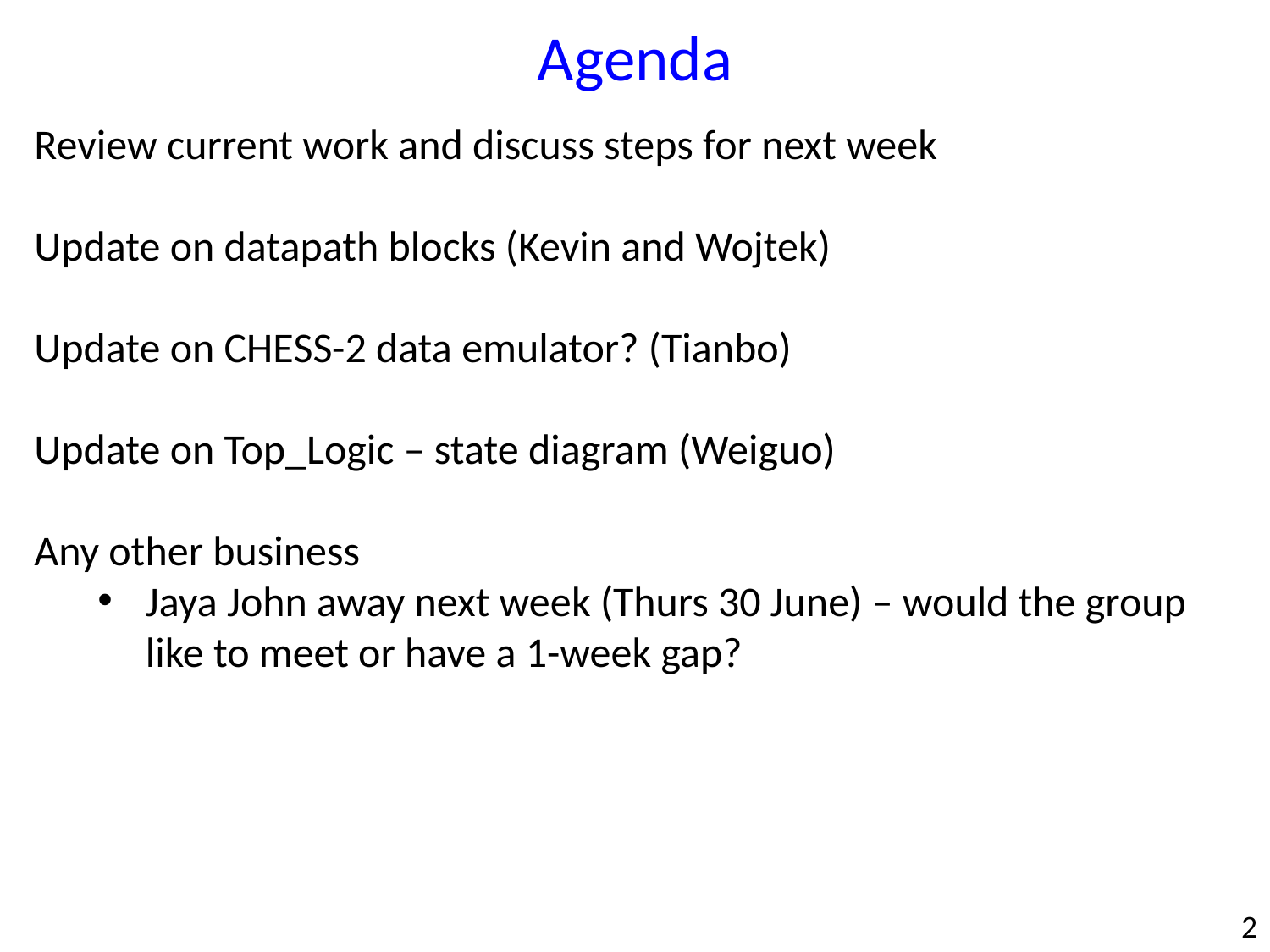

Agenda
Review current work and discuss steps for next week

Update on datapath blocks (Kevin and Wojtek)

Update on CHESS-2 data emulator? (Tianbo)

Update on Top_Logic – state diagram (Weiguo)

Any other business
Jaya John away next week (Thurs 30 June) – would the group like to meet or have a 1-week gap?
2